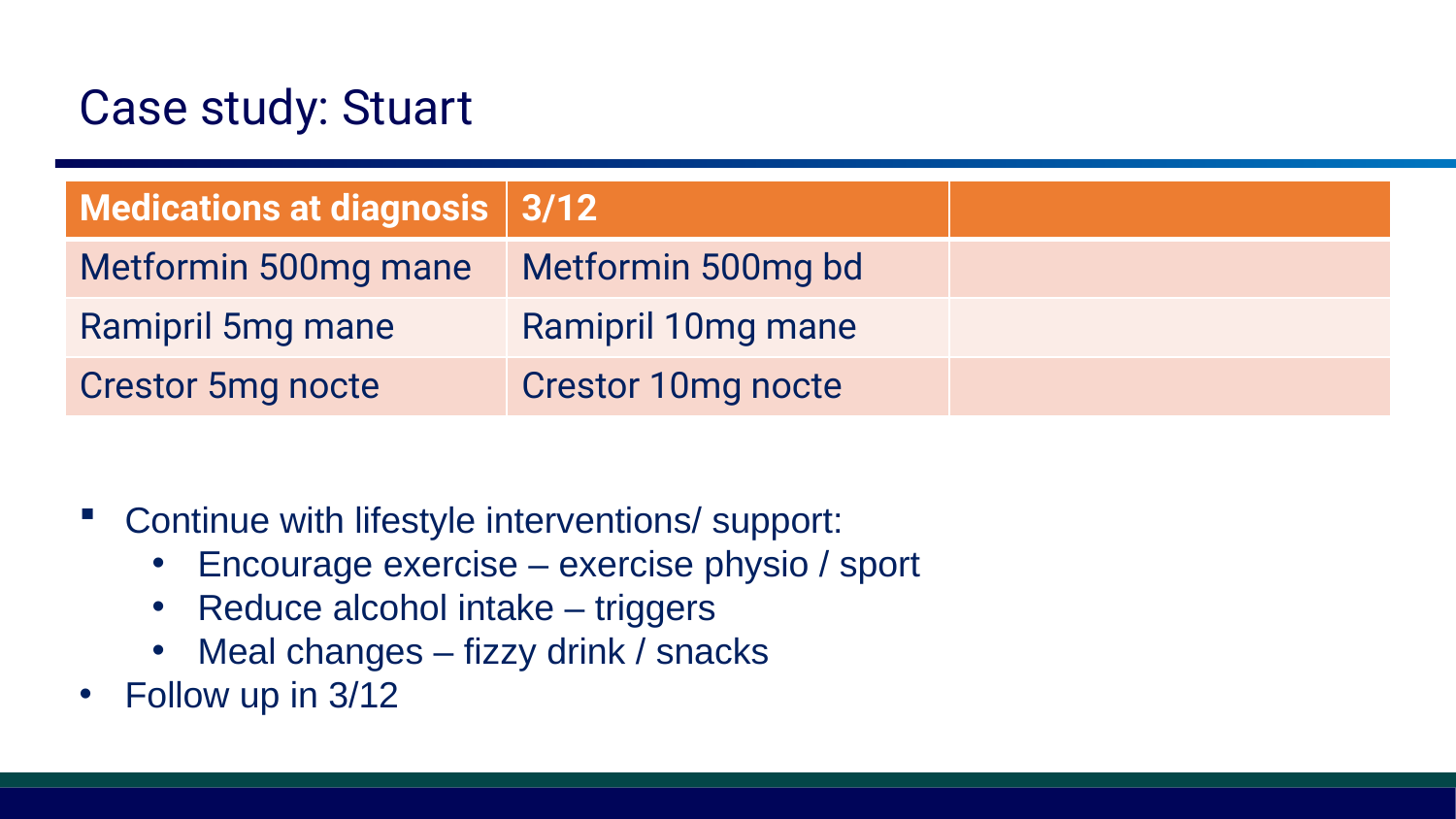

Case study: Stuart
| Medications at diagnosis | 3/12 |  |
| --- | --- | --- |
| Metformin 500mg mane | Metformin 500mg bd |  |
| Ramipril 5mg mane | Ramipril 10mg mane |  |
| Crestor 5mg nocte | Crestor 10mg nocte |  |
Continue with lifestyle interventions/ support:
Encourage exercise – exercise physio / sport
Reduce alcohol intake – triggers
Meal changes – fizzy drink / snacks
Follow up in 3/12